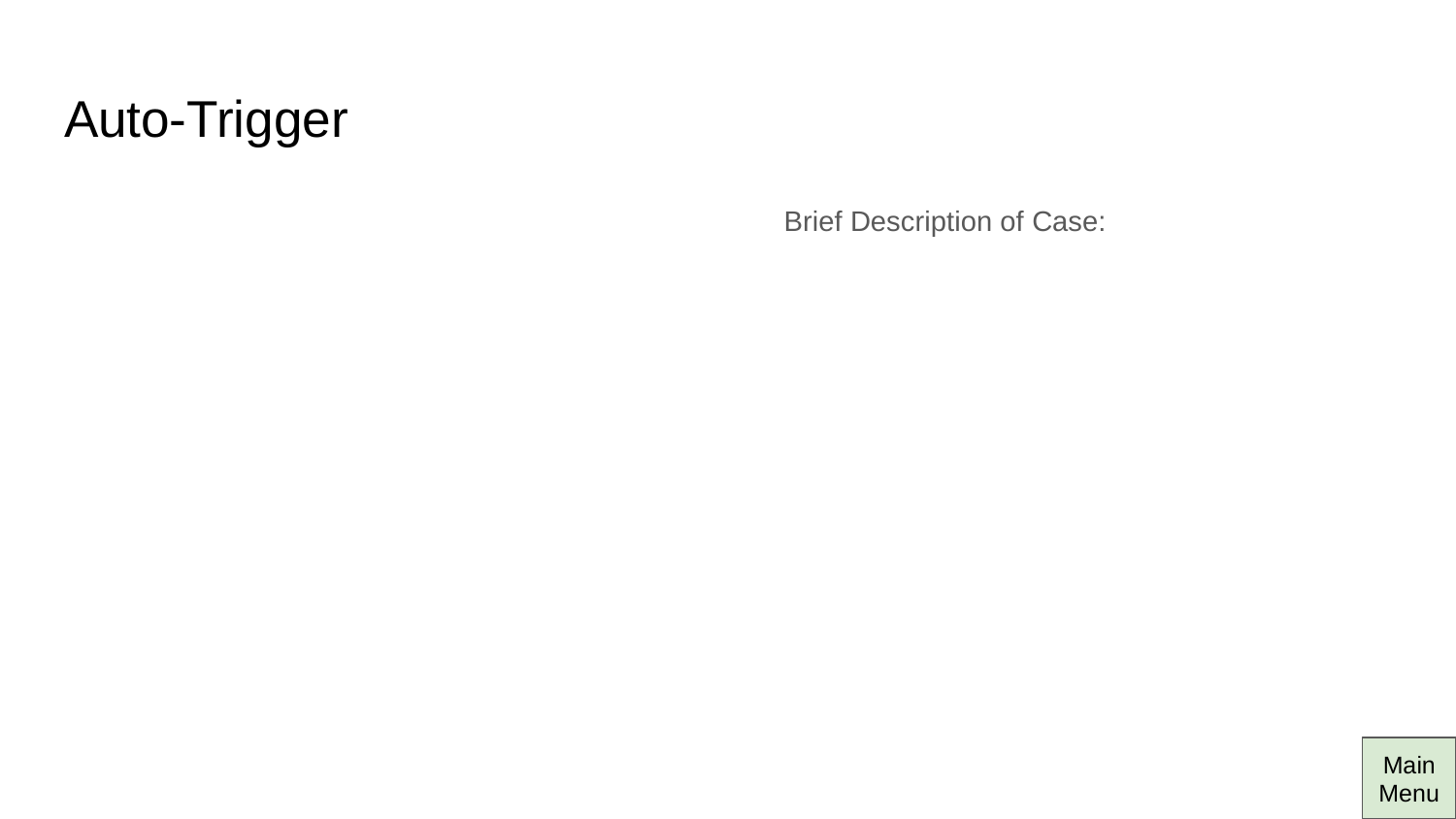

# Auto-Trigger

Brief Description of Case:
Main Menu